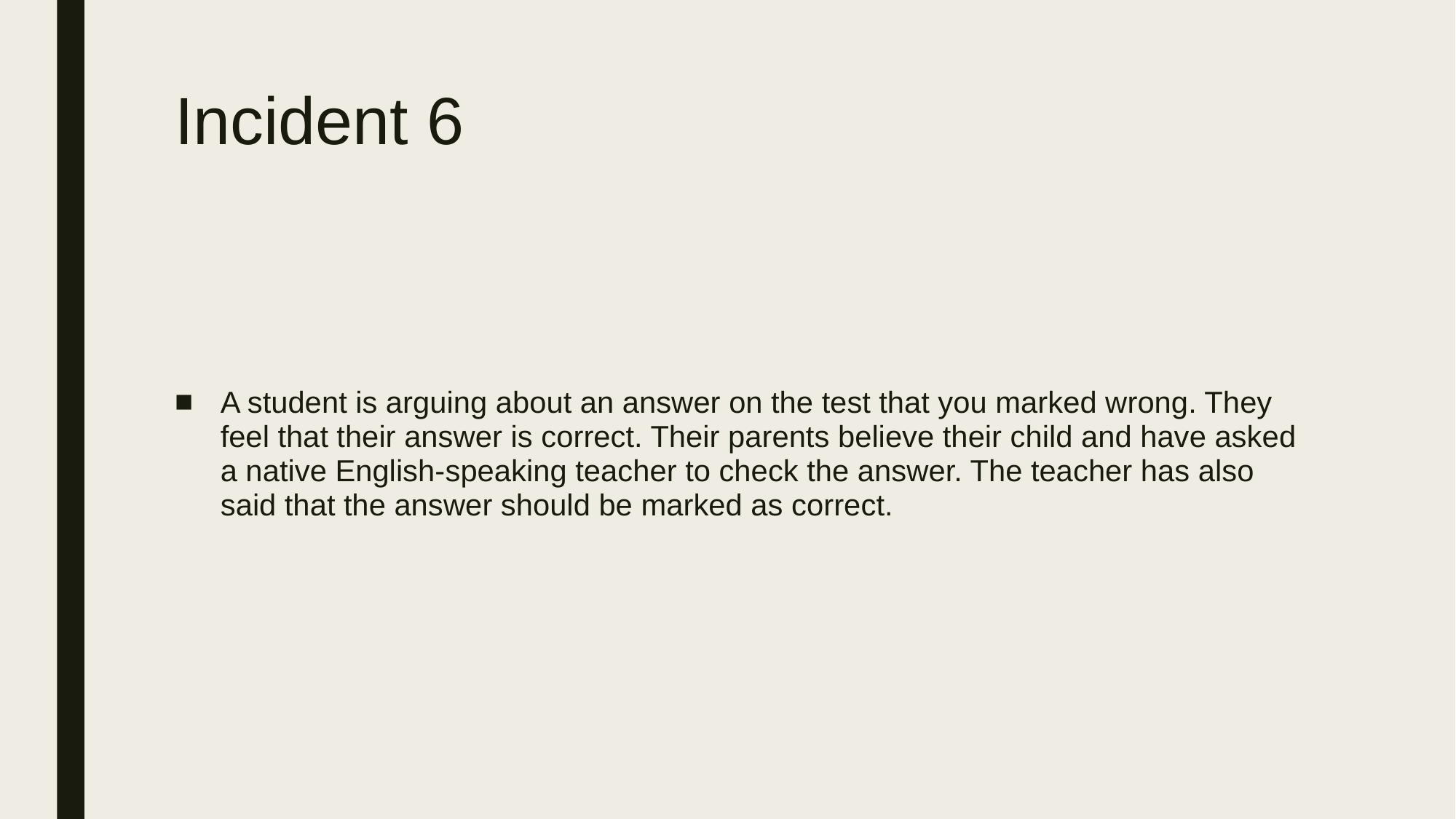

# Incident 6

A student is arguing about an answer on the test that you marked wrong. They feel that their answer is correct. Their parents believe their child and have asked a native English-speaking teacher to check the answer. The teacher has also said that the answer should be marked as correct.